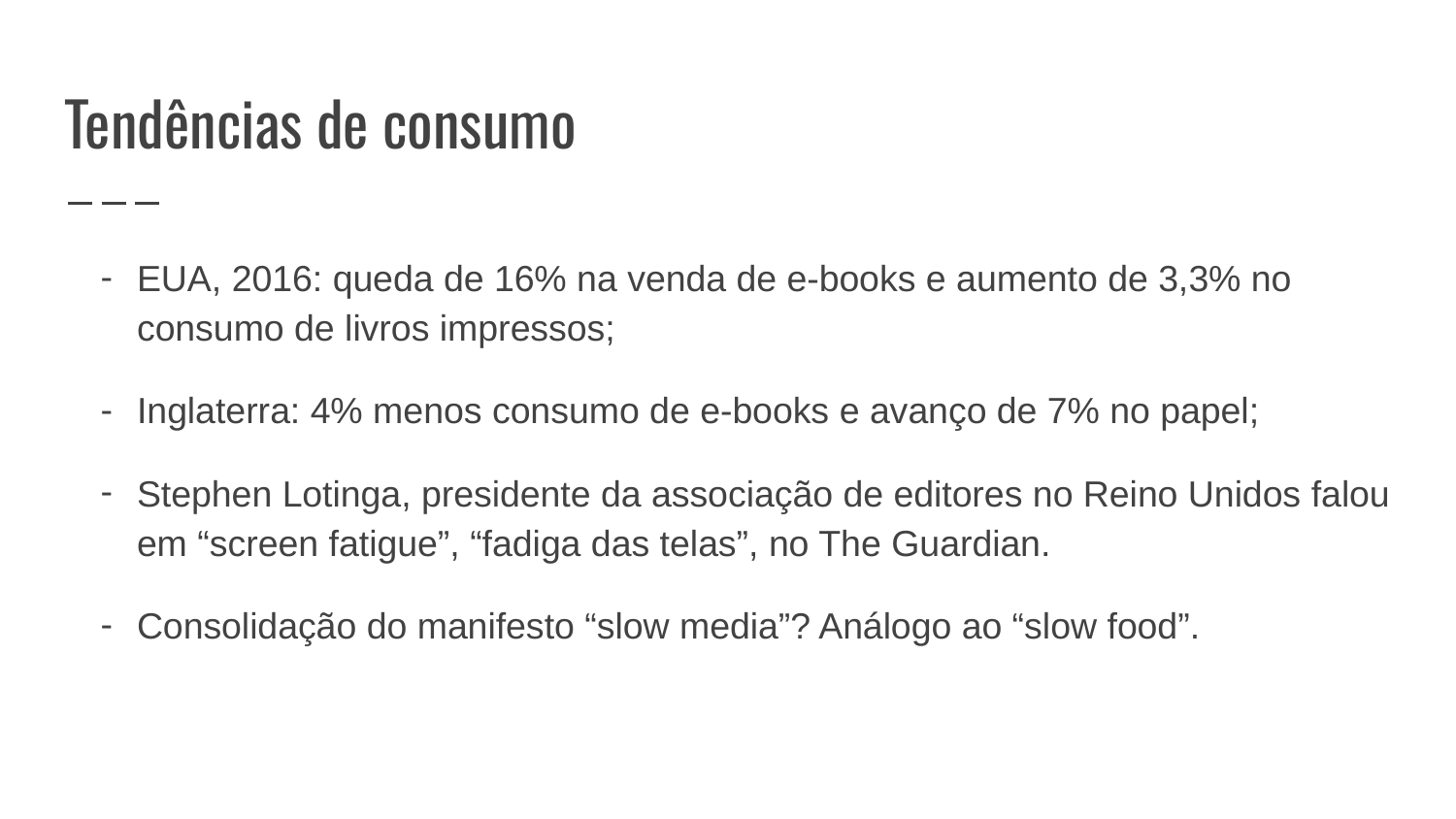

# Tendências de consumo
EUA, 2016: queda de 16% na venda de e-books e aumento de 3,3% no consumo de livros impressos;
Inglaterra: 4% menos consumo de e-books e avanço de 7% no papel;
Stephen Lotinga, presidente da associação de editores no Reino Unidos falou em “screen fatigue”, “fadiga das telas”, no The Guardian.
Consolidação do manifesto “slow media”? Análogo ao “slow food”.